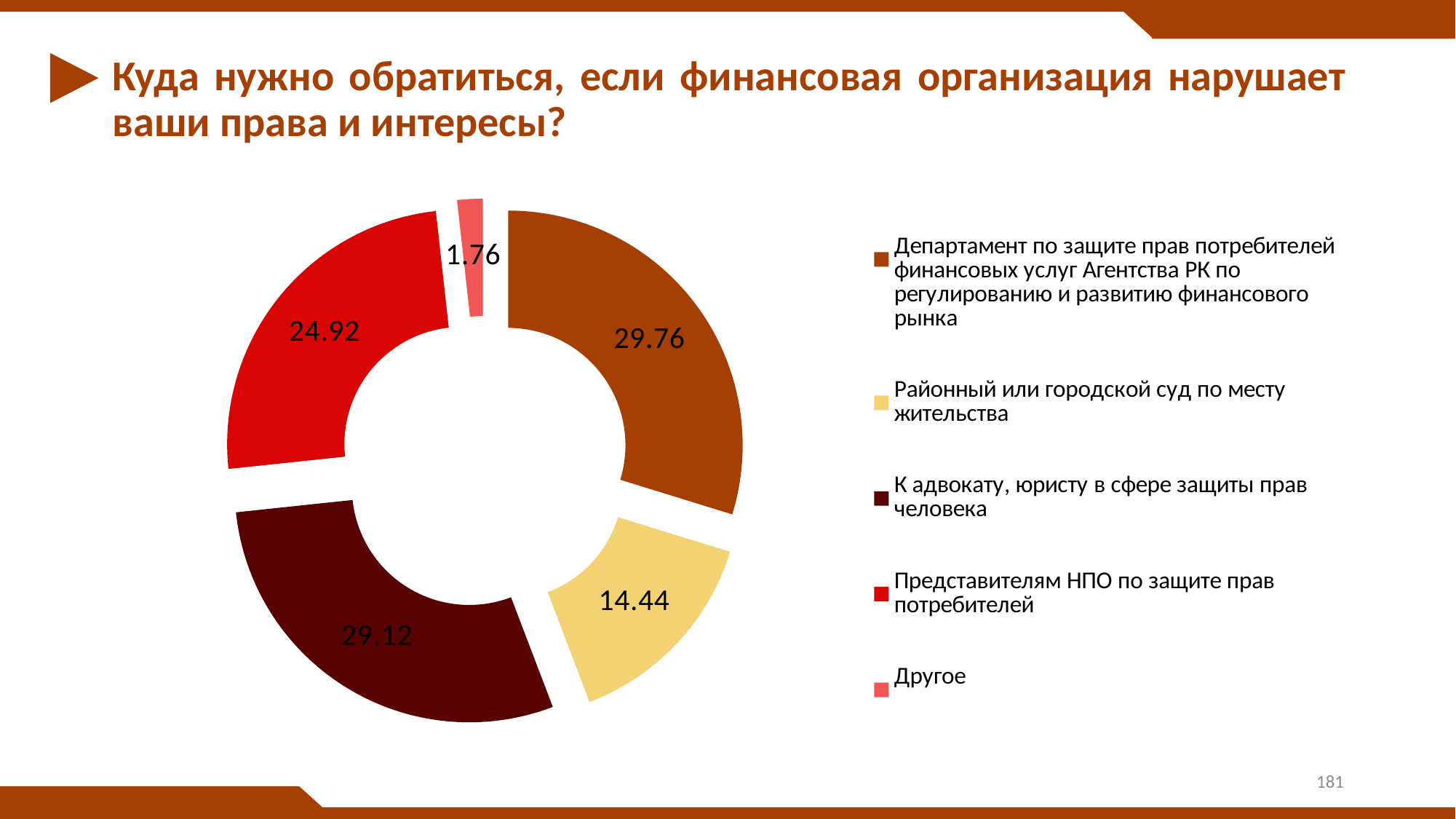

# Куда нужно обратиться, если финансовая организация нарушает ваши права и интересы?

### Chart

| Category |  |
|---|---|
| Департамент по защите прав потребителей финансовых услуг Агентства РК по регулированию и развитию финансового рынка | 29.759999999999987 |
| Районный или городской суд по месту жительства | 14.44 |
| К адвокату, юристу в сфере защиты прав человека | 29.12 |
| Представителям НПО по защите прав потребителей | 24.919999999999987 |
| Другое | 1.76 |
181